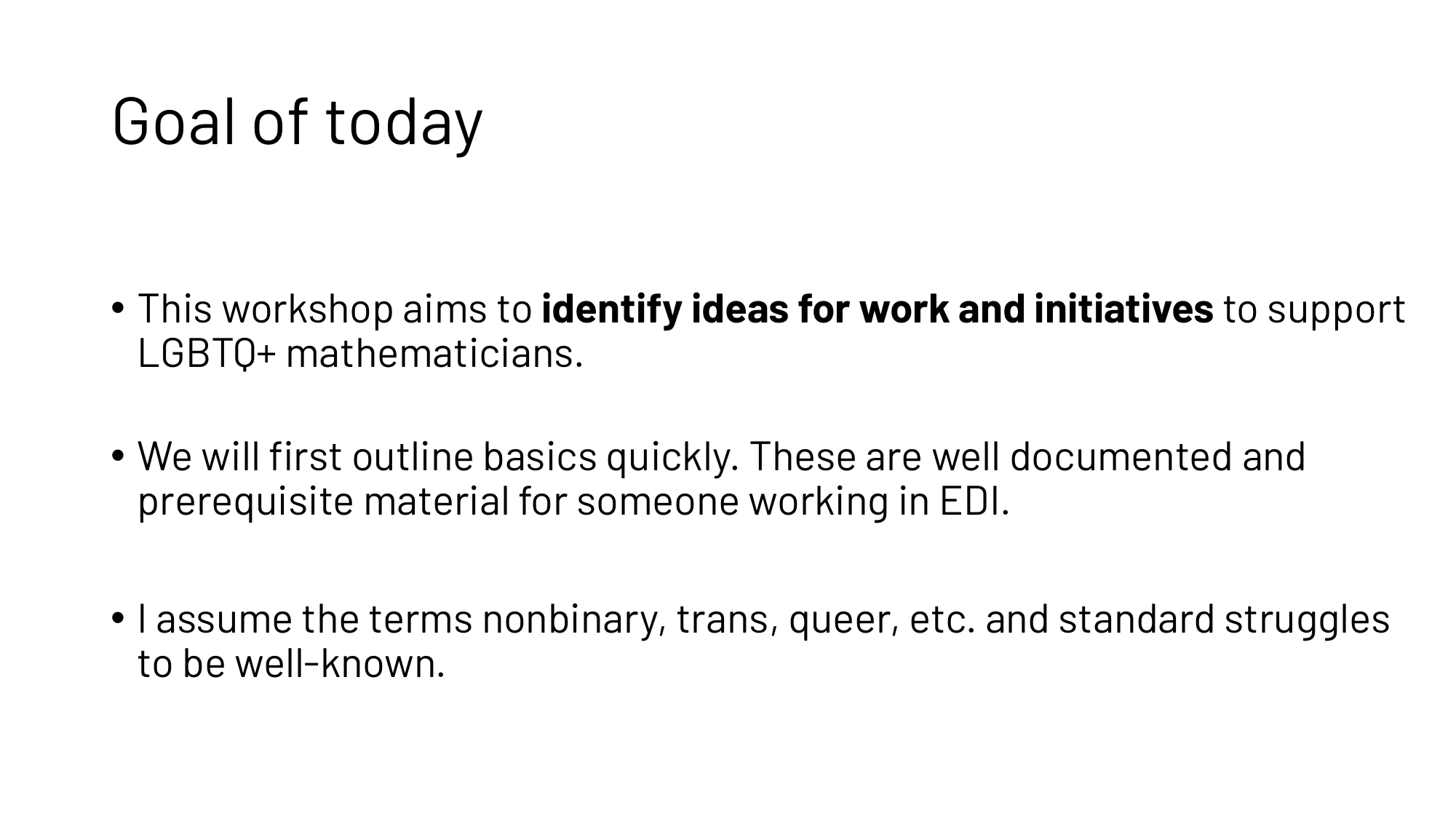

# Goal of today

This workshop aims to identify ideas for work and initiatives to support LGBTQ+ mathematicians.
We will first outline basics quickly. These are well documented and prerequisite material for someone working in EDI.

I assume the terms nonbinary, trans, queer, etc. and standard struggles to be well-known.